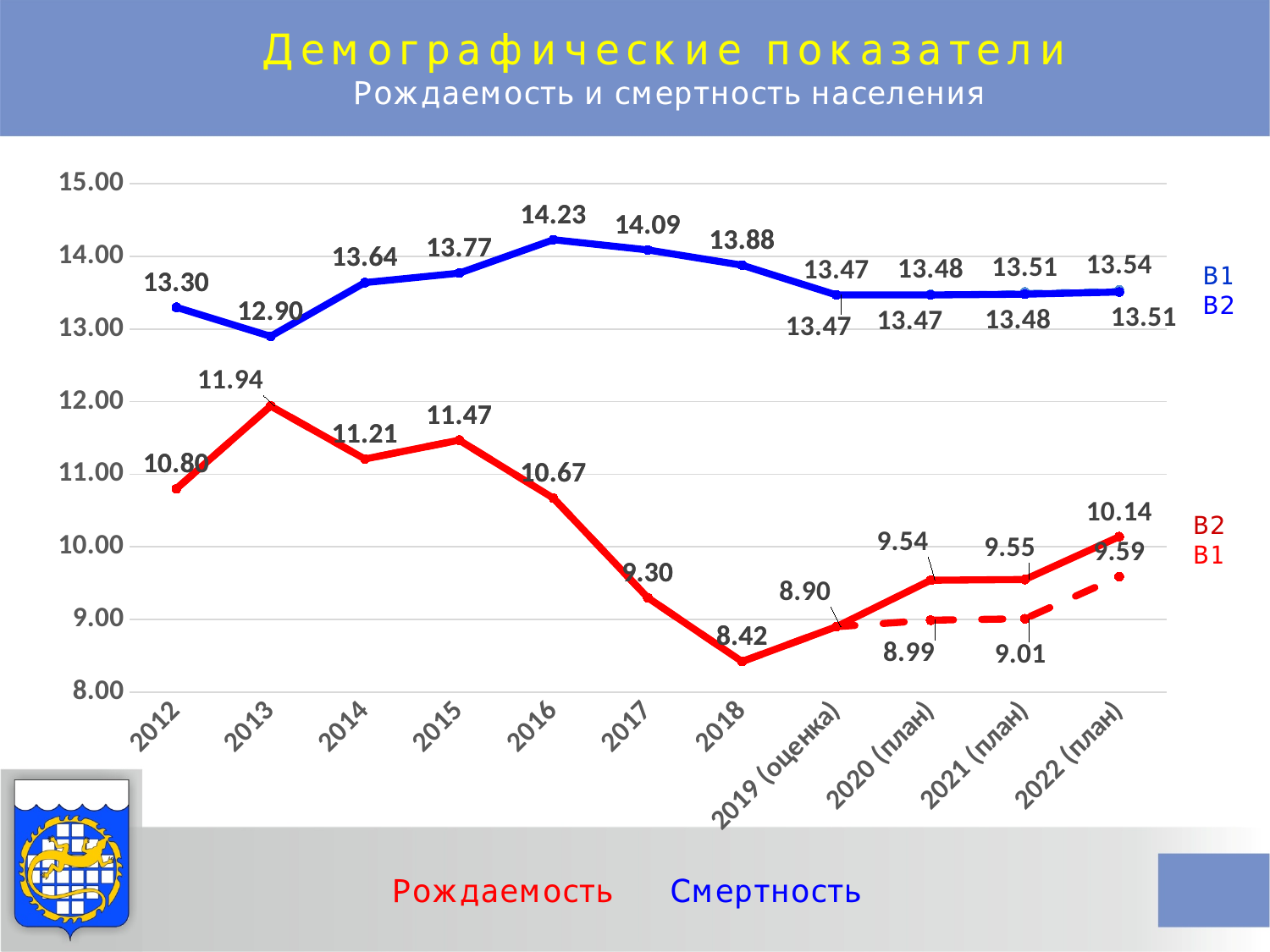

Демографические показатели
Рождаемость и смертность населения

### Chart

| Category |  |  |  |  |
|---|---|---|---|---|
| 2012 | 10.8 | 13.3 | 13.3 | 10.8 |
| 2013 | 11.94 | 12.9 | 12.9 | 11.94 |
| 2014 | 11.21 | 13.64 | 13.64 | 11.21 |
| 2015 | 11.47 | 13.77 | 13.77 | 11.47 |
| 2016 | 10.67 | 14.23 | 14.23 | 10.67 |
| 2017 | 9.3 | 14.09 | 14.09 | 9.3 |
| 2018 | 8.42 | 13.88 | 13.88 | 8.42 |
| 2019 (оценка) | 8.9 | 13.47 | 13.47 | 8.9 |
| 2020 (план) | 8.99 | 13.48 | 13.47 | 9.54 |
| 2021 (план) | 9.01 | 13.51 | 13.48 | 9.55 |
| 2022 (план) | 9.59 | 13.54 | 13.51 | 10.14 |
В1
В2
В2
В1
Рождаемость      Смертность